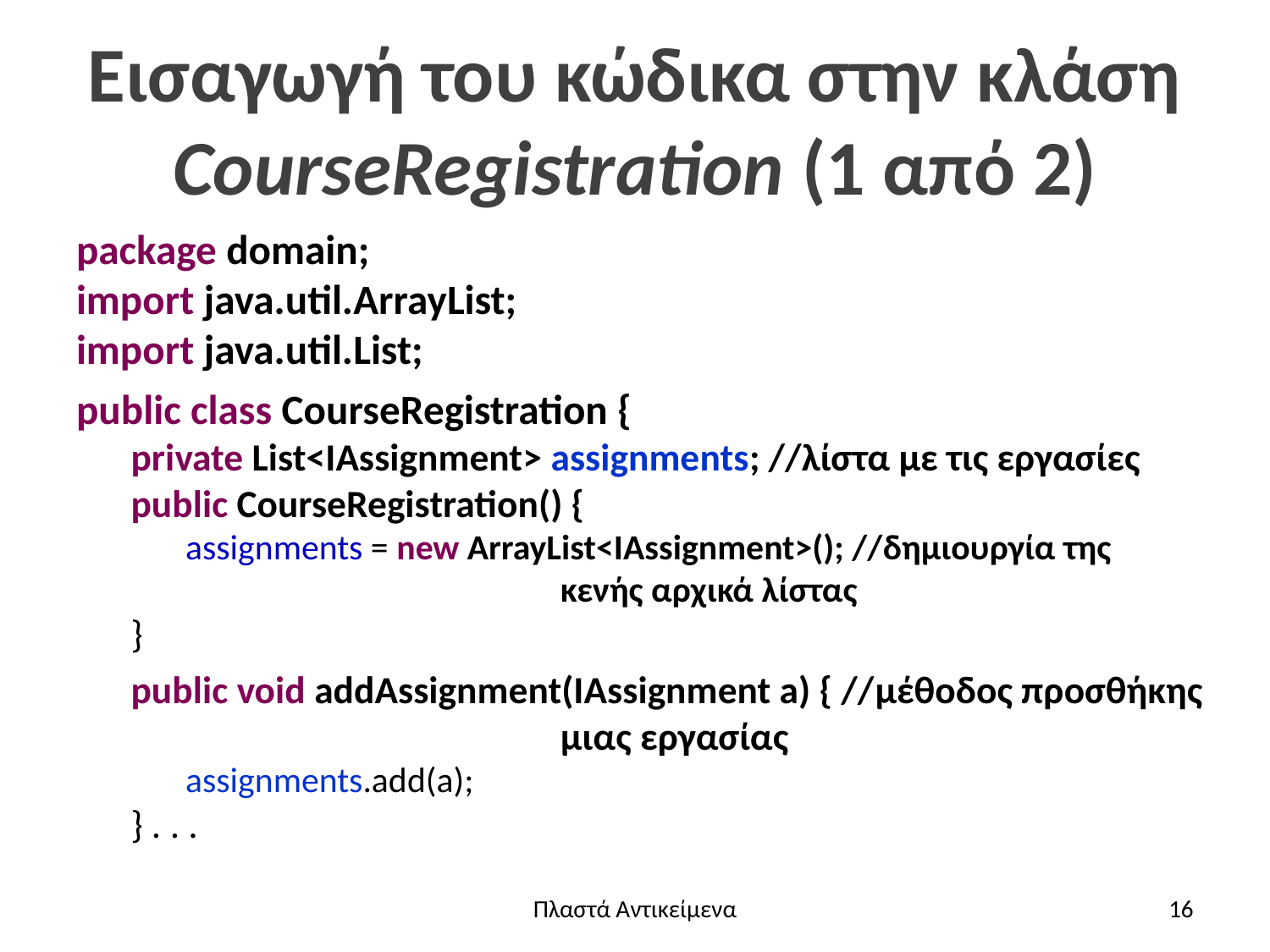

# Εισαγωγή του κώδικα στην κλάση CourseRegistration (1 από 2)
package domain;
import java.util.ArrayList;
import java.util.List;
public class CourseRegistration {
private List<IAssignment> assignments; //λίστα με τις εργασίες
public CourseRegistration() {
assignments = new ArrayList<IAssignment>(); //δημιουργία της
			κενής αρχικά λίστας
}
public void addAssignment(IAssignment a) { //μέθοδος προσθήκης
			μιας εργασίας
assignments.add(a);
} . . .
Πλαστά Αντικείμενα
16